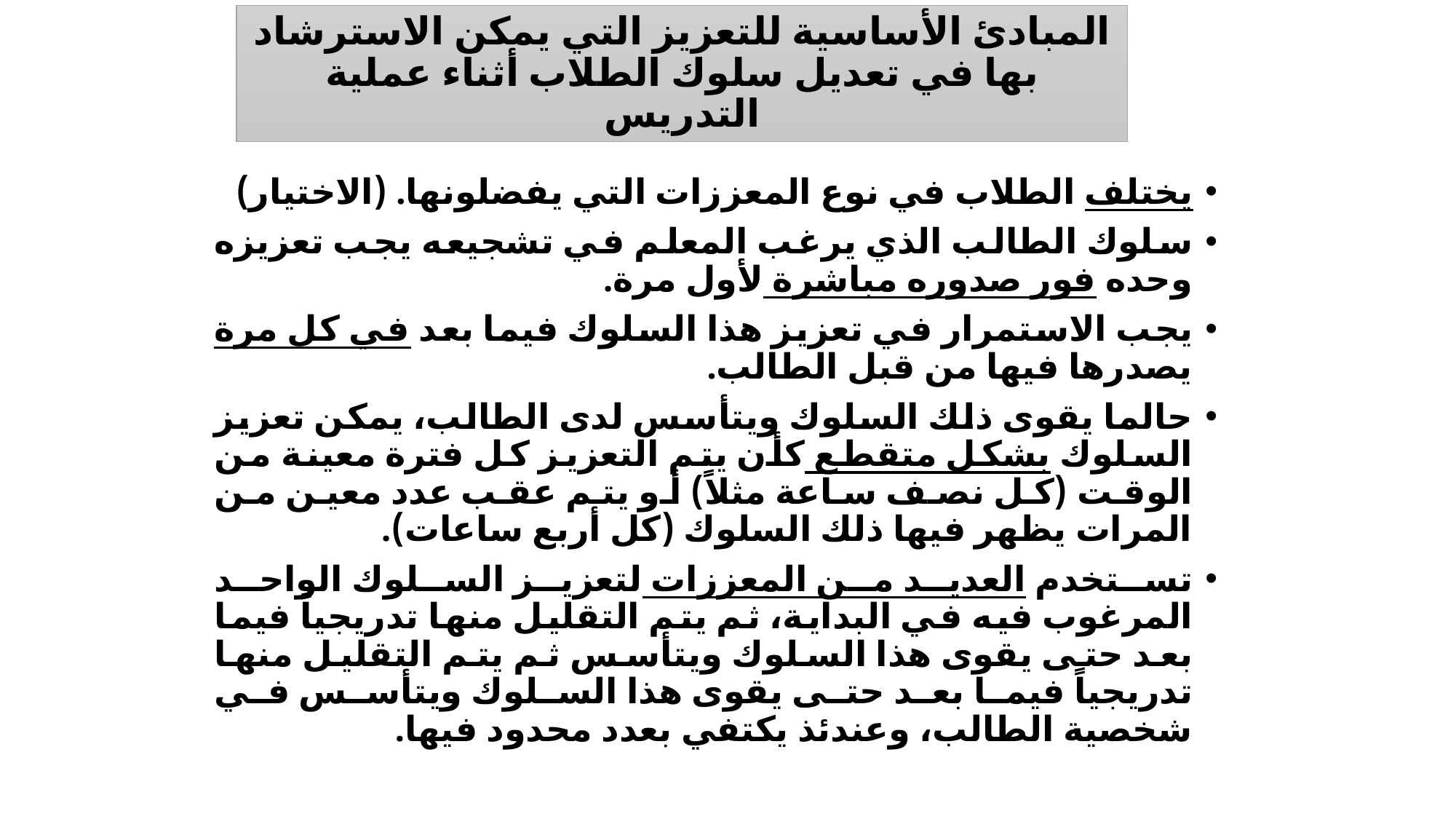

# المبادئ الأساسية للتعزيز التي يمكن الاسترشاد بها في تعديل سلوك الطلاب أثناء عملية التدريس
يختلف الطلاب في نوع المعززات التي يفضلونها. (الاختيار)
سلوك الطالب الذي يرغب المعلم في تشجيعه يجب تعزيزه وحده فور صدوره مباشرة لأول مرة.
يجب الاستمرار في تعزيز هذا السلوك فيما بعد في كل مرة يصدرها فيها من قبل الطالب.
حالما يقوى ذلك السلوك ويتأسس لدى الطالب، يمكن تعزيز السلوك بشكل متقطع كأن يتم التعزيز كل فترة معينة من الوقت (كل نصف ساعة مثلاً) أو يتم عقب عدد معين من المرات يظهر فيها ذلك السلوك (كل أربع ساعات).
تستخدم العديد من المعززات لتعزيز السلوك الواحد المرغوب فيه في البداية، ثم يتم التقليل منها تدريجياً فيما بعد حتى يقوى هذا السلوك ويتأسس ثم يتم التقليل منها تدريجياً فيما بعد حتى يقوى هذا السلوك ويتأسس في شخصية الطالب، وعندئذ يكتفي بعدد محدود فيها.